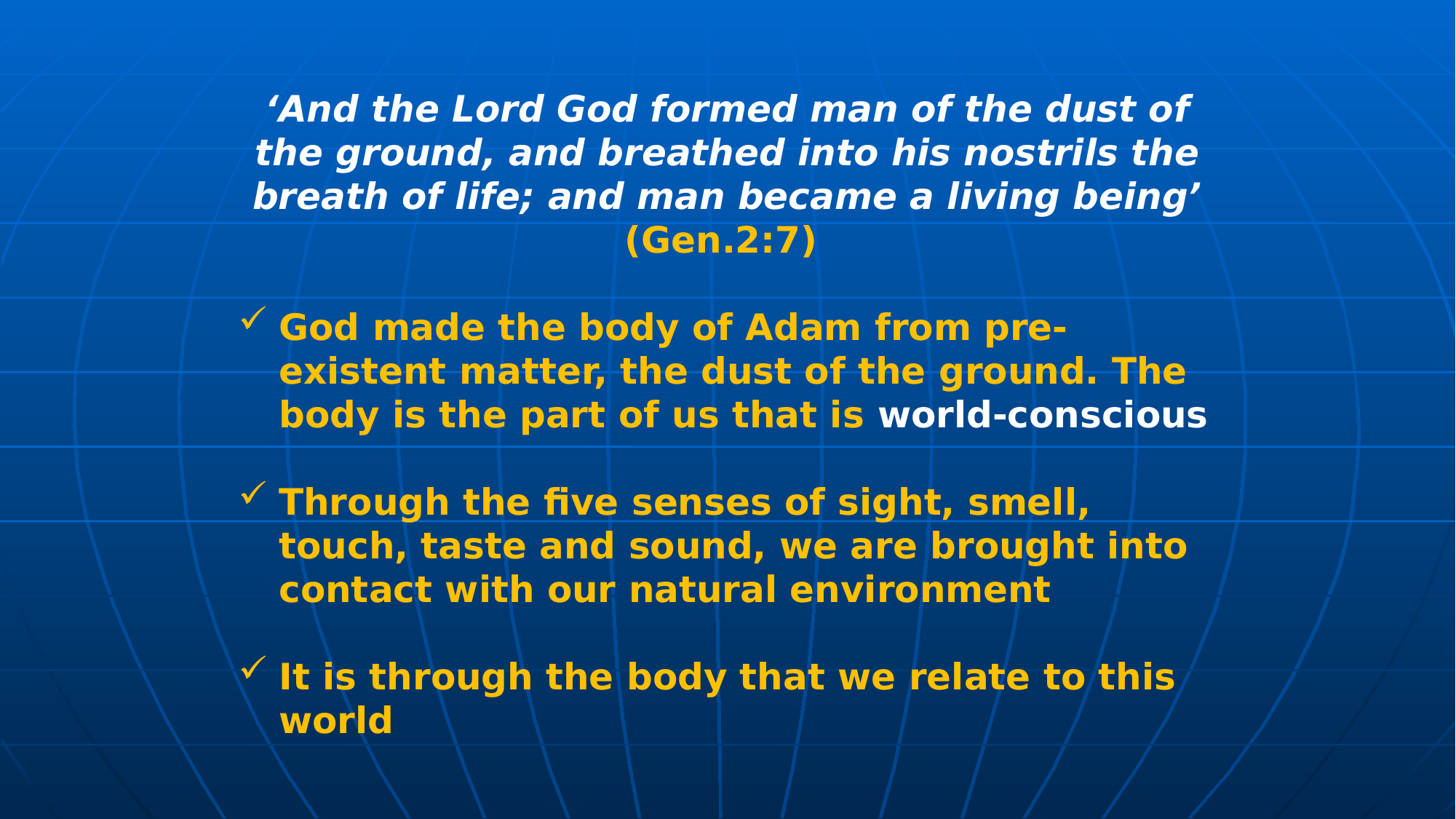

‘And the Lord God formed man of the dust of the ground, and breathed into his nostrils the breath of life; and man became a living being’ (Gen.2:7)

God made the body of Adam from pre-existent matter, the dust of the ground. The body is the part of us that is world-conscious

Through the five senses of sight, smell, touch, taste and sound, we are brought into contact with our natural environment

It is through the body that we relate to this world